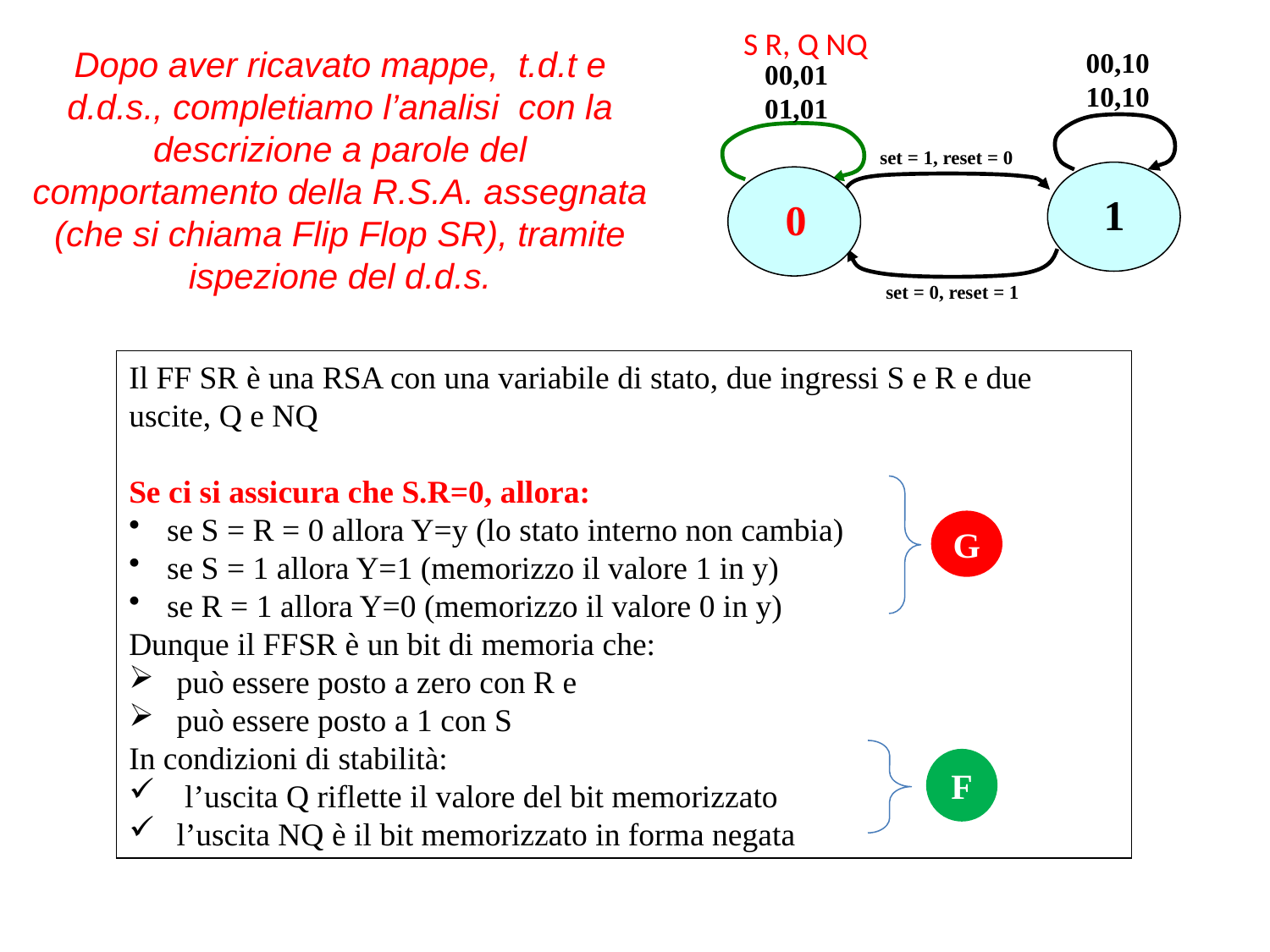

S R, Q NQ
00,10
10,10

00,01
01,01

set = 1, reset = 0

set = 0, reset = 1

1
0
Dopo aver ricavato mappe,  t.d.t e d.d.s., completiamo l’analisi  con la descrizione a parole del comportamento della R.S.A. assegnata (che si chiama Flip Flop SR), tramite ispezione del d.d.s.
Il FF SR è una RSA con una variabile di stato, due ingressi S e R e due uscite, Q e NQ

Se ci si assicura che S.R=0, allora:
se S = R = 0 allora Y=y (lo stato interno non cambia)
se S = 1 allora Y=1 (memorizzo il valore 1 in y)
se R = 1 allora Y=0 (memorizzo il valore 0 in y)
Dunque il FFSR è un bit di memoria che:
può essere posto a zero con R e
può essere posto a 1 con S
In condizioni di stabilità:
 l’uscita Q riflette il valore del bit memorizzato
l’uscita NQ è il bit memorizzato in forma negata

G

F